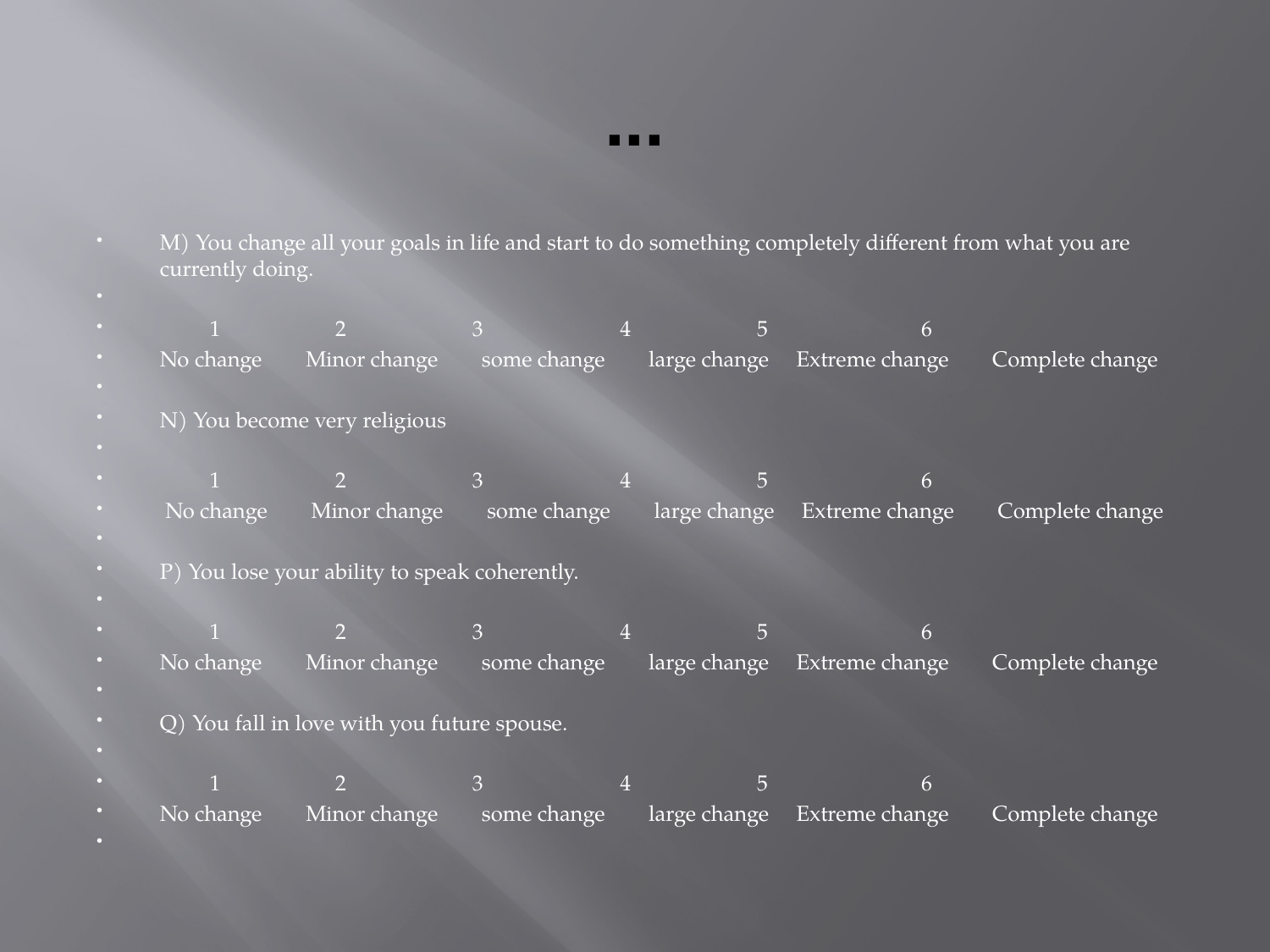

# ...
M) You change all your goals in life and start to do something completely different from what you are currently doing.

         1                     2                       3                         4                       5                            6
No change        Minor change        some change        large change     Extreme change        Complete change

N) You become very religious

         1                     2                       3                         4                       5                            6
 No change        Minor change        some change        large change     Extreme change        Complete change

P) You lose your ability to speak coherently.

         1                     2                       3                         4                       5                            6
No change        Minor change        some change        large change     Extreme change        Complete change

Q) You fall in love with you future spouse.

         1                     2                       3                         4                       5                            6
No change        Minor change        some change        large change     Extreme change        Complete change